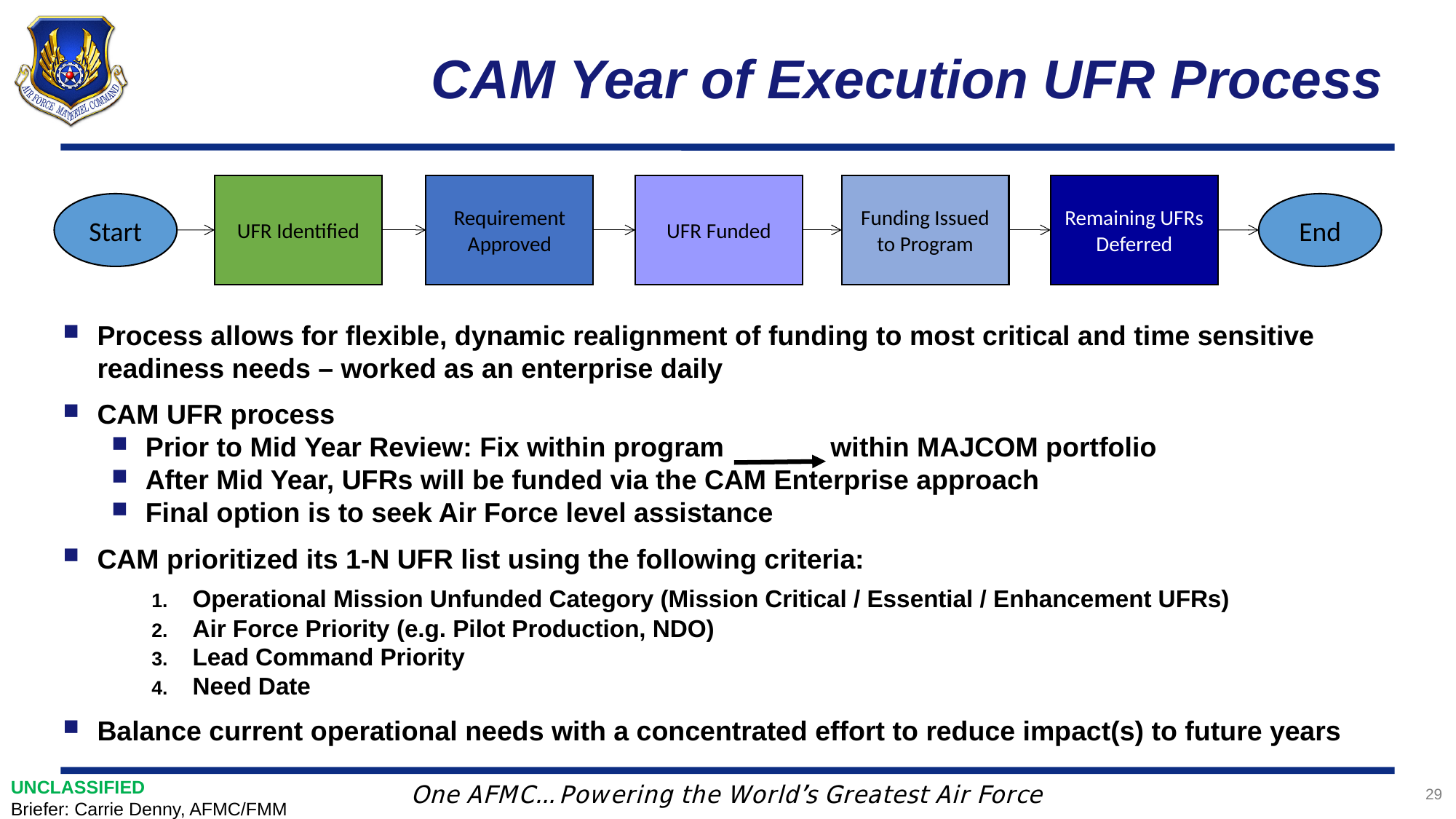

# CAM Year of Execution UFR Process

Process allows for flexible, dynamic realignment of funding to most critical and time sensitive readiness needs – worked as an enterprise daily
CAM UFR process
Prior to Mid Year Review: Fix within program              within MAJCOM portfolio
After Mid Year, UFRs will be funded via the CAM Enterprise approach
Final option is to seek Air Force level assistance
CAM prioritized its 1-N UFR list using the following criteria:
Operational Mission Unfunded Category (Mission Critical / Essential / Enhancement UFRs)
Air Force Priority (e.g. Pilot Production, NDO)
Lead Command Priority
Need Date
Balance current operational needs with a concentrated effort to reduce impact(s) to future years

UFR Identified
Requirement Approved
UFR Funded
Funding Issued to Program
Remaining UFRs Deferred
Start
End
UNCLASSIFIED
Briefer: Carrie Denny, AFMC/FMM
29